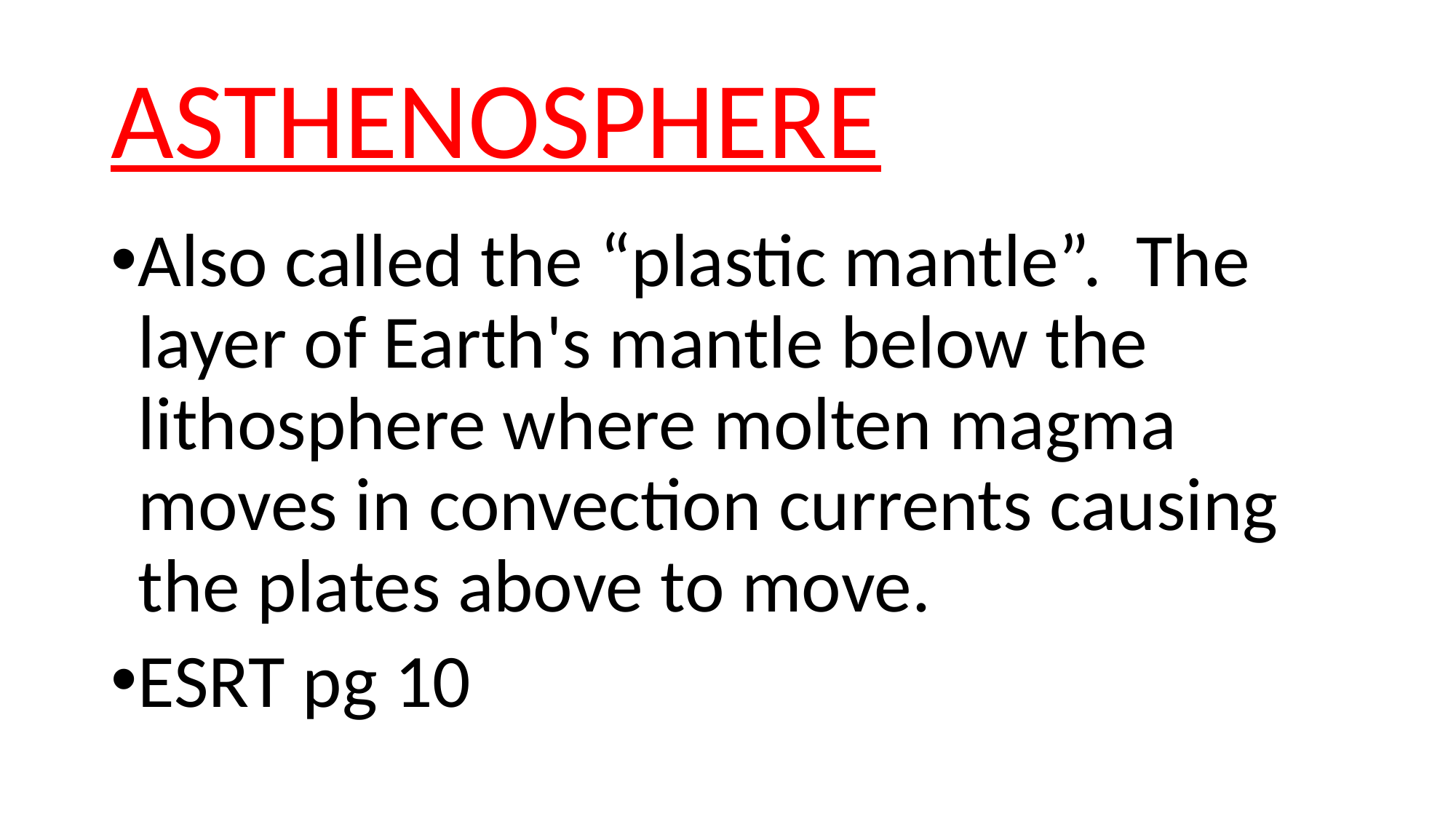

# ASTHENOSPHERE
Also called the “plastic mantle”.  The layer of Earth's mantle below the lithosphere where molten magma moves in convection currents causing the plates above to move.
ESRT pg 10